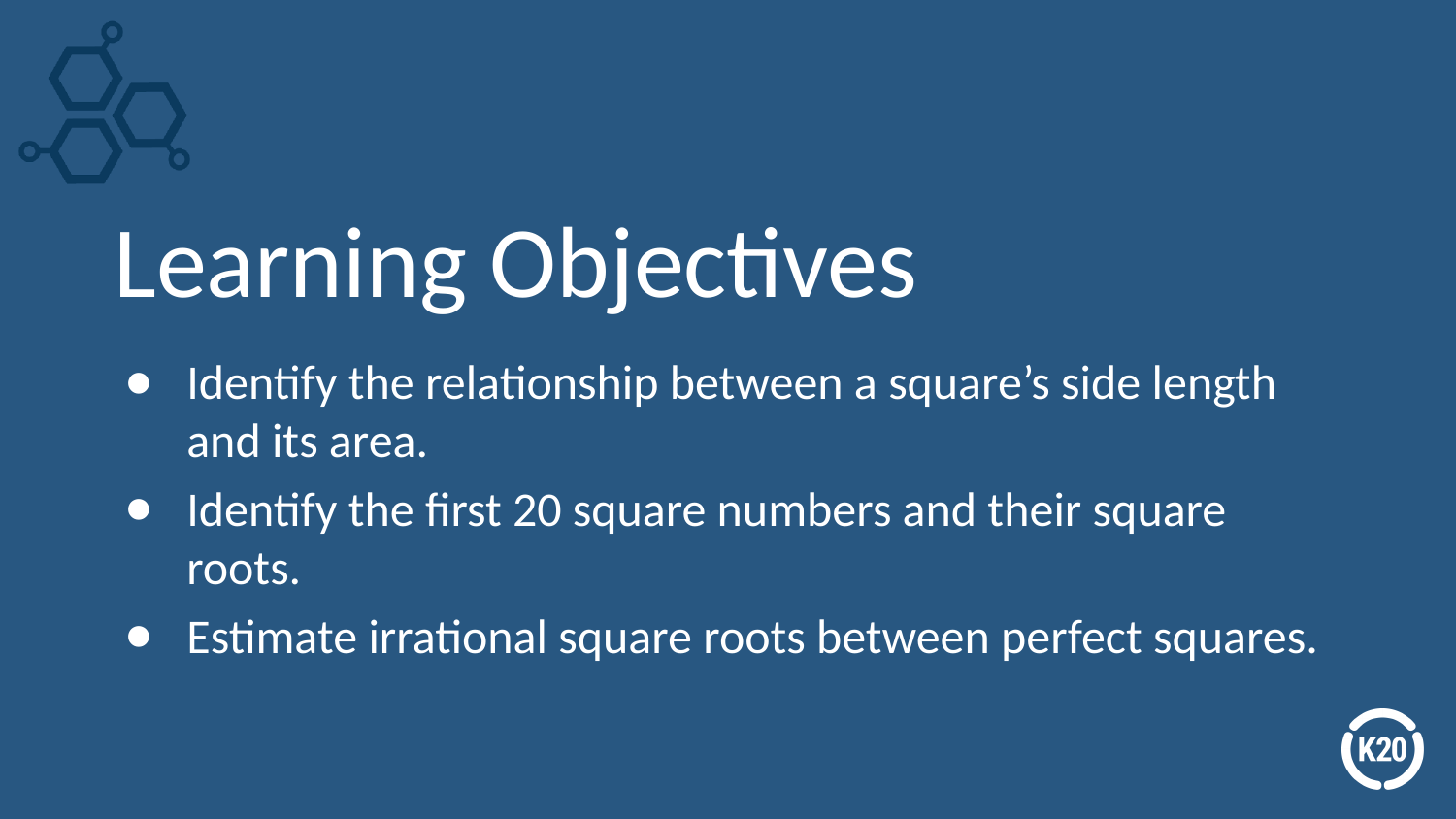

# Learning Objectives
Identify the relationship between a square’s side length and its area.
Identify the first 20 square numbers and their square roots.
Estimate irrational square roots between perfect squares.